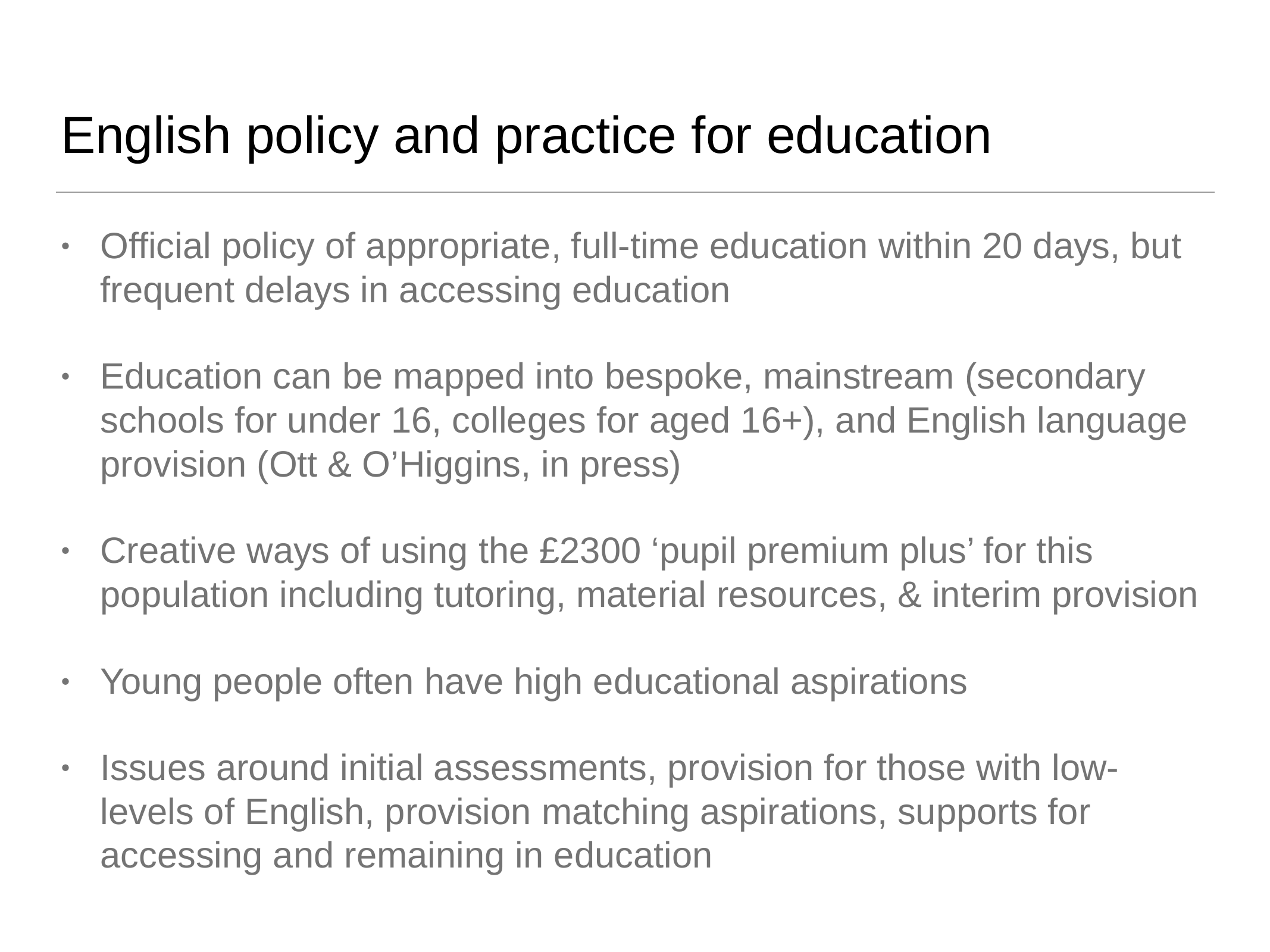

# English policy and practice for education
Official policy of appropriate, full-time education within 20 days, but frequent delays in accessing education
Education can be mapped into bespoke, mainstream (secondary schools for under 16, colleges for aged 16+), and English language provision (Ott & O’Higgins, in press)
Creative ways of using the £2300 ‘pupil premium plus’ for this population including tutoring, material resources, & interim provision
Young people often have high educational aspirations
Issues around initial assessments, provision for those with low-levels of English, provision matching aspirations, supports for accessing and remaining in education